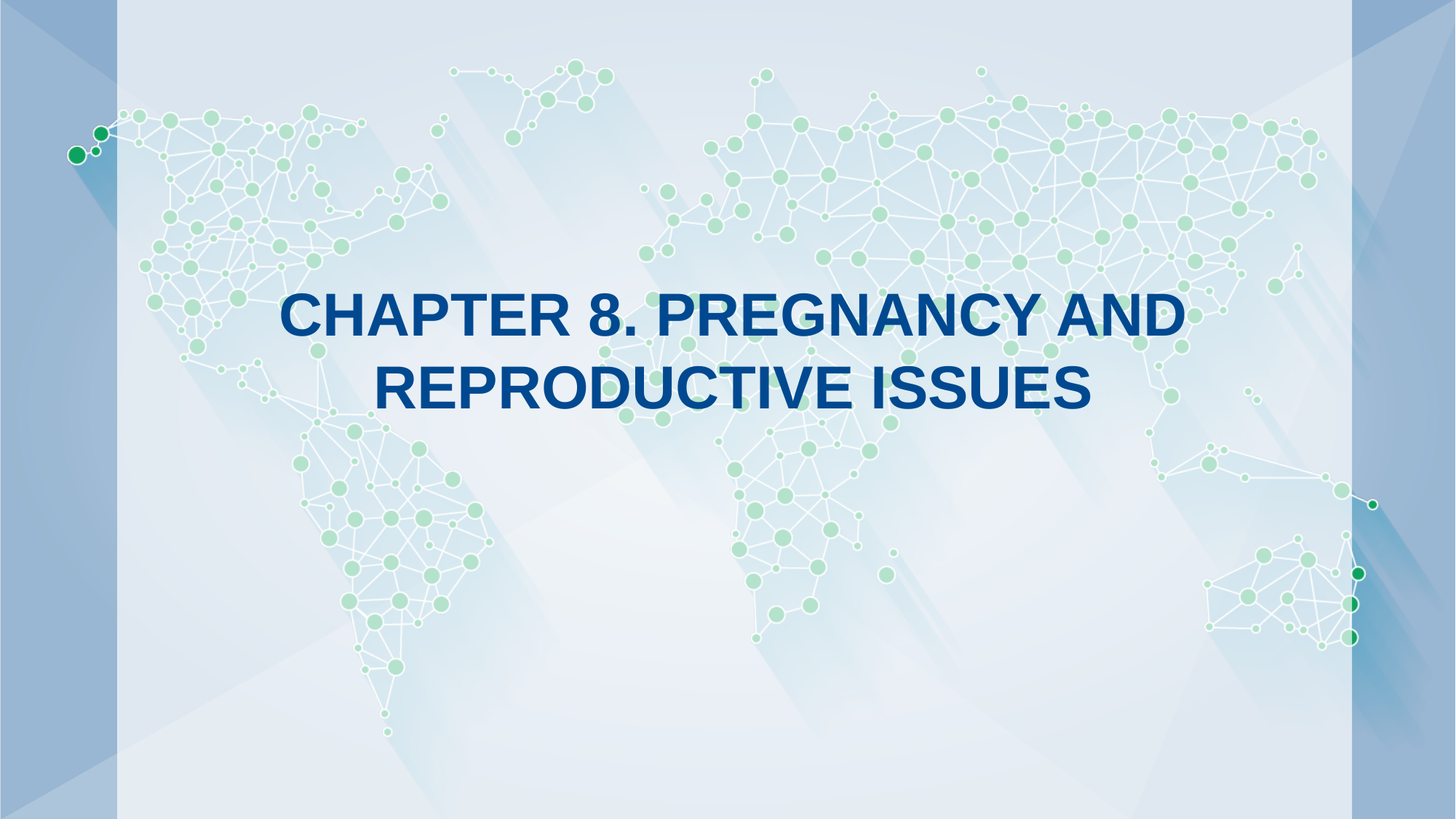

# Chapter 8. Pregnancy and Reproductive Issues